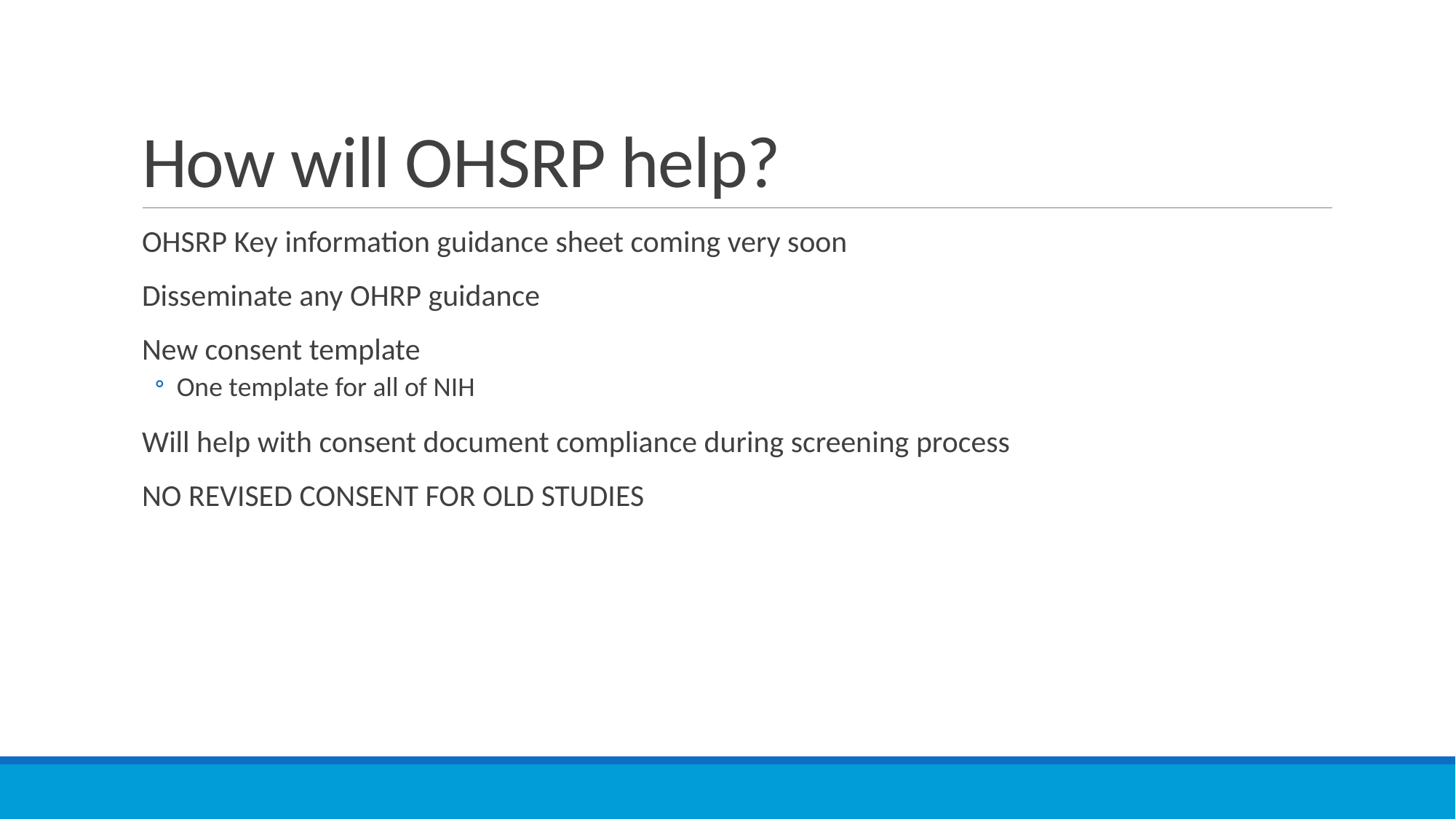

# How will OHSRP help?
OHSRP Key information guidance sheet coming very soon
Disseminate any OHRP guidance
New consent template
One template for all of NIH
Will help with consent document compliance during screening process
NO REVISED CONSENT FOR OLD STUDIES